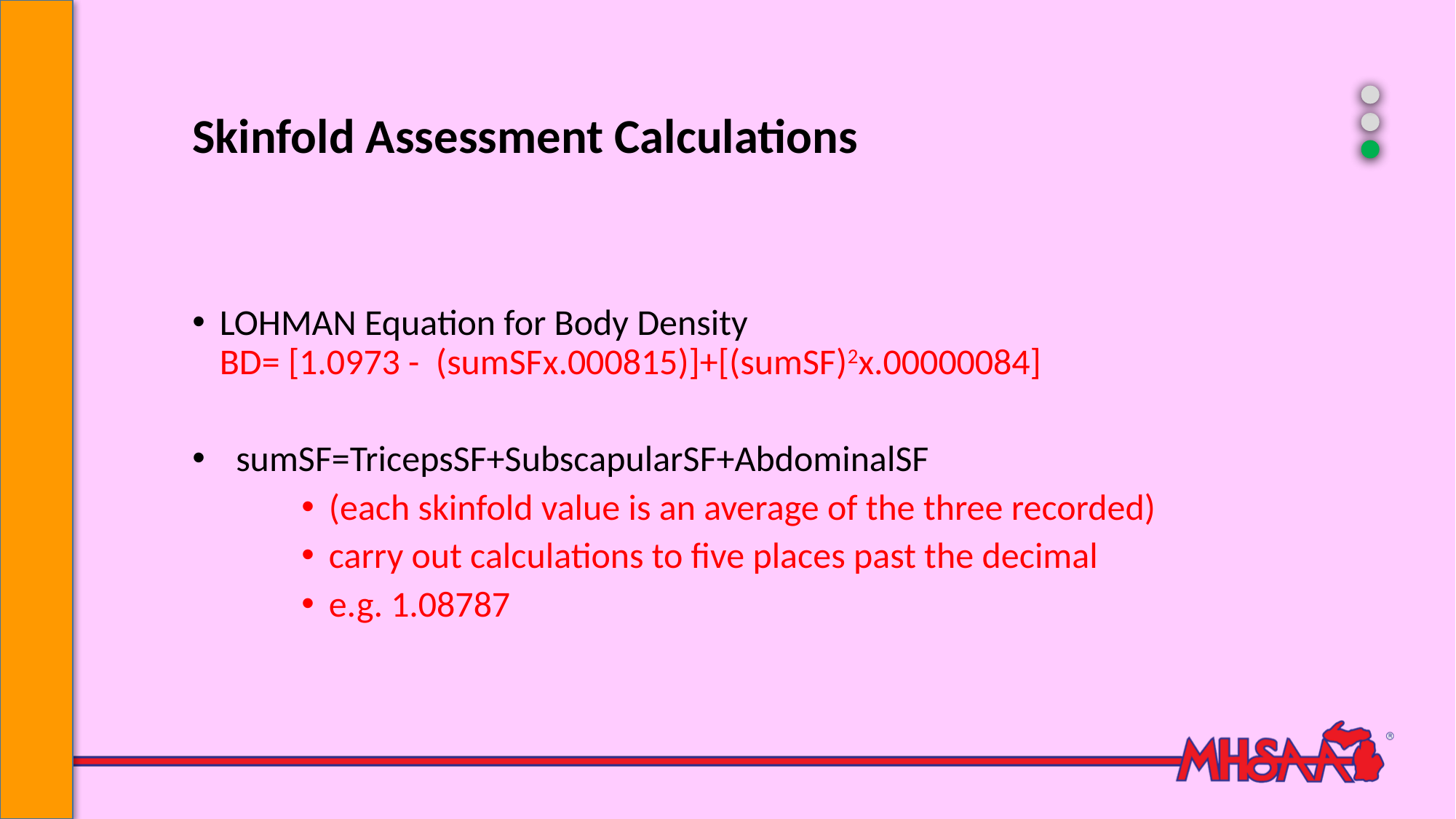

# Skinfold Assessment Calculations

LOHMAN Equation for Body Density
BD= [1.0973 -  (sumSFx.000815)]+[(sumSF)2x.00000084]

  sumSF=TricepsSF+SubscapularSF+AbdominalSF
(each skinfold value is an average of the three recorded)
carry out calculations to five places past the decimal
e.g. 1.08787